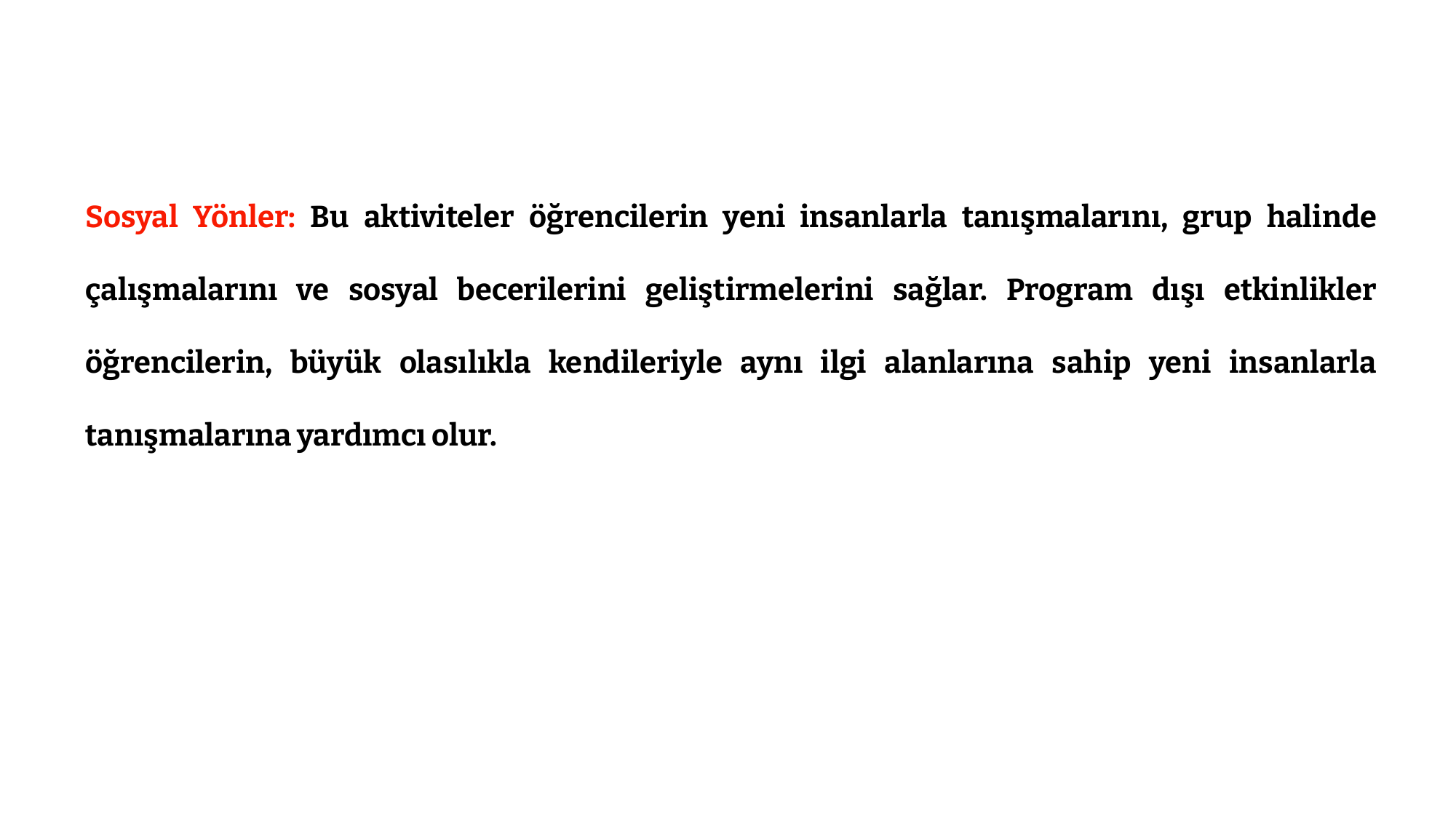

Sosyal Yönler: Bu aktiviteler öğrencilerin yeni insanlarla tanışmalarını, grup halinde çalışmalarını ve sosyal becerilerini geliştirmelerini sağlar. Program dışı etkinlikler öğrencilerin, büyük olasılıkla kendileriyle aynı ilgi alanlarına sahip yeni insanlarla tanışmalarına yardımcı olur.